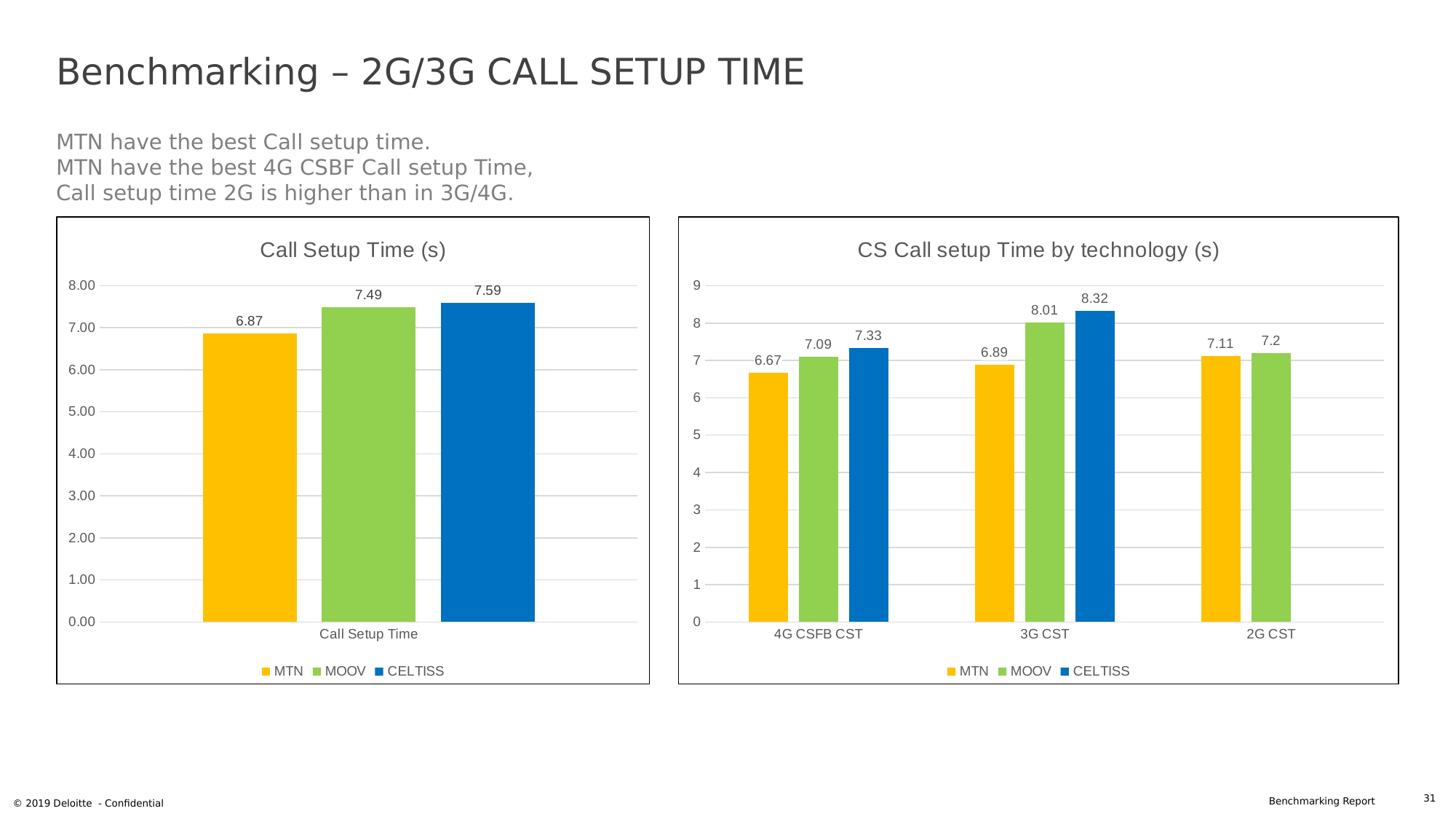

# Benchmarking – 2G/3G CALL SETUP TIME MTN have the best Call setup time. MTN have the best 4G CSBF Call setup Time, Call setup time 2G is higher than in 3G/4G.

### Chart: Call Setup Time (s)

| Category | MTN | MOOV | CELTISS |
|---|---|---|---|
| Call Setup Time | 6.87 | 7.49 | 7.59 |

### Chart: CS Call setup Time by technology (s)

| Category | MTN | MOOV | CELTISS |
|---|---|---|---|
| 4G CSFB CST | 6.67 | 7.09 | 7.33 |
| 3G CST | 6.89 | 8.01 | 8.32 |
| 2G CST | 7.11 | 7.2 | None |
31
© 2019 Deloitte  - Confidential